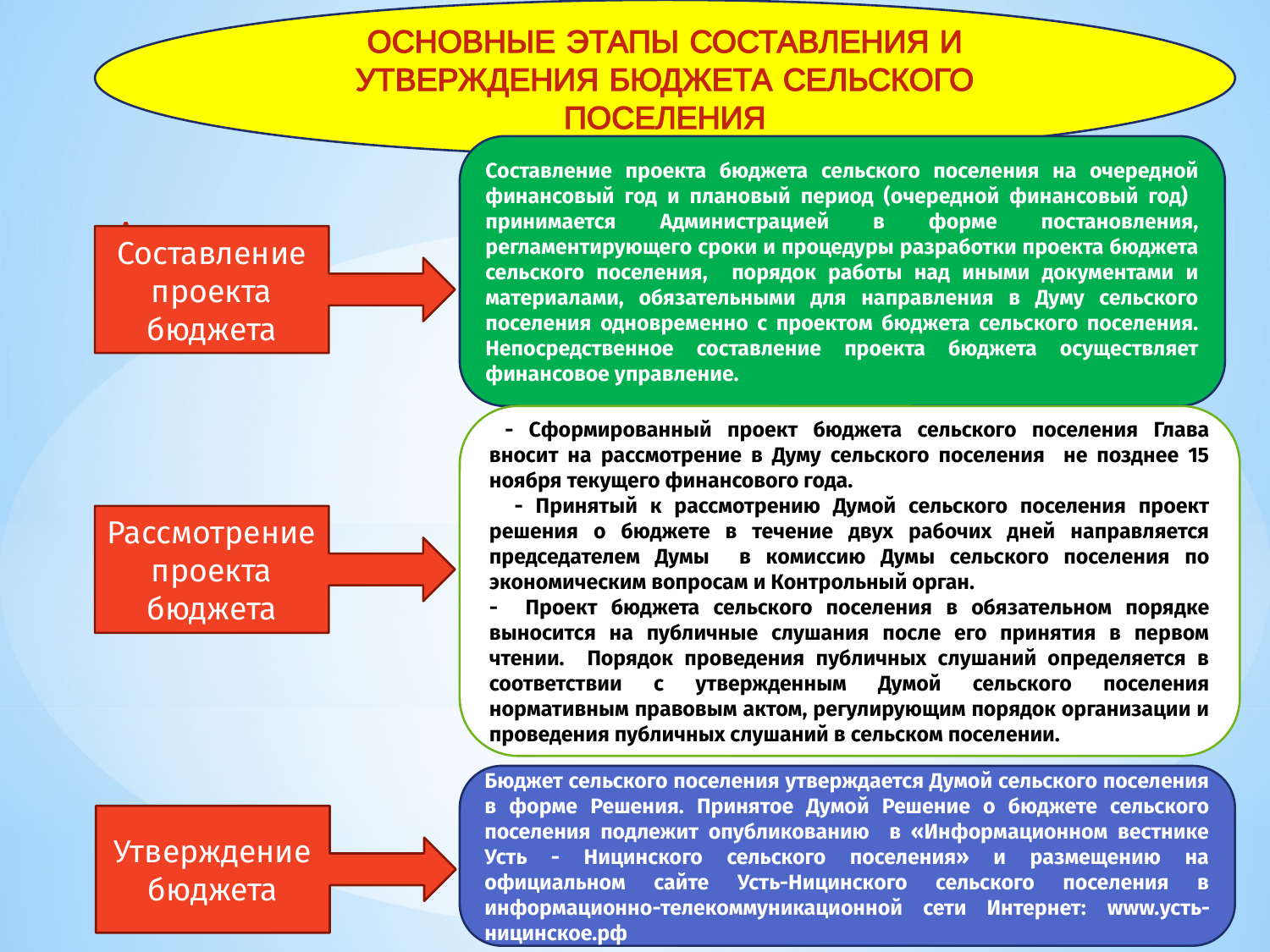

ОСНОВНЫЕ ЭТАПЫ СОСТАВЛЕНИЯ И УТВЕРЖДЕНИЯ БЮДЖЕТА СЕЛЬСКОГО ПОСЕЛЕНИЯ
#
Составление проекта бюджета сельского поселения на очередной финансовый год и плановый период (очередной финансовый год)  принимается Администрацией в форме постановления, регламентирующего сроки и процедуры разработки проекта бюджета сельского поселения,  порядок работы над иными документами и материалами, обязательными для направления в Думу сельского поселения одновременно с проектом бюджета сельского поселения. Непосредственное составление проекта бюджета осуществляет финансовое управление.
а
Составление проекта бюджета
 - Сформированный проект бюджета сельского поселения Глава вносит на рассмотрение в Думу сельского поселения  не позднее 15 ноября текущего финансового года.
  - Принятый к рассмотрению Думой сельского поселения проект решения о бюджете в течение двух рабочих дней направляется председателем Думы  в комиссию Думы сельского поселения по экономическим вопросам и Контрольный орган.
-  Проект бюджета сельского поселения в обязательном порядке выносится на публичные слушания после его принятия в первом чтении.  Порядок проведения публичных слушаний определяется в соответствии с утвержденным Думой сельского поселения нормативным правовым актом, регулирующим порядок организации и проведения публичных слушаний в сельском поселении.
Рассмотрение проекта бюджета
Бюджет сельского поселения утверждается Думой сельского поселения в форме Решения. Принятое Думой Решение о бюджете сельского поселения подлежит опубликованию  в «Информационном вестнике Усть - Ницинского сельского поселения» и размещению на официальном сайте Усть-Ницинского сельского поселения в информационно-телекоммуникационной сети Интернет: www.усть-ницинское.рф
Утверждение бюджета